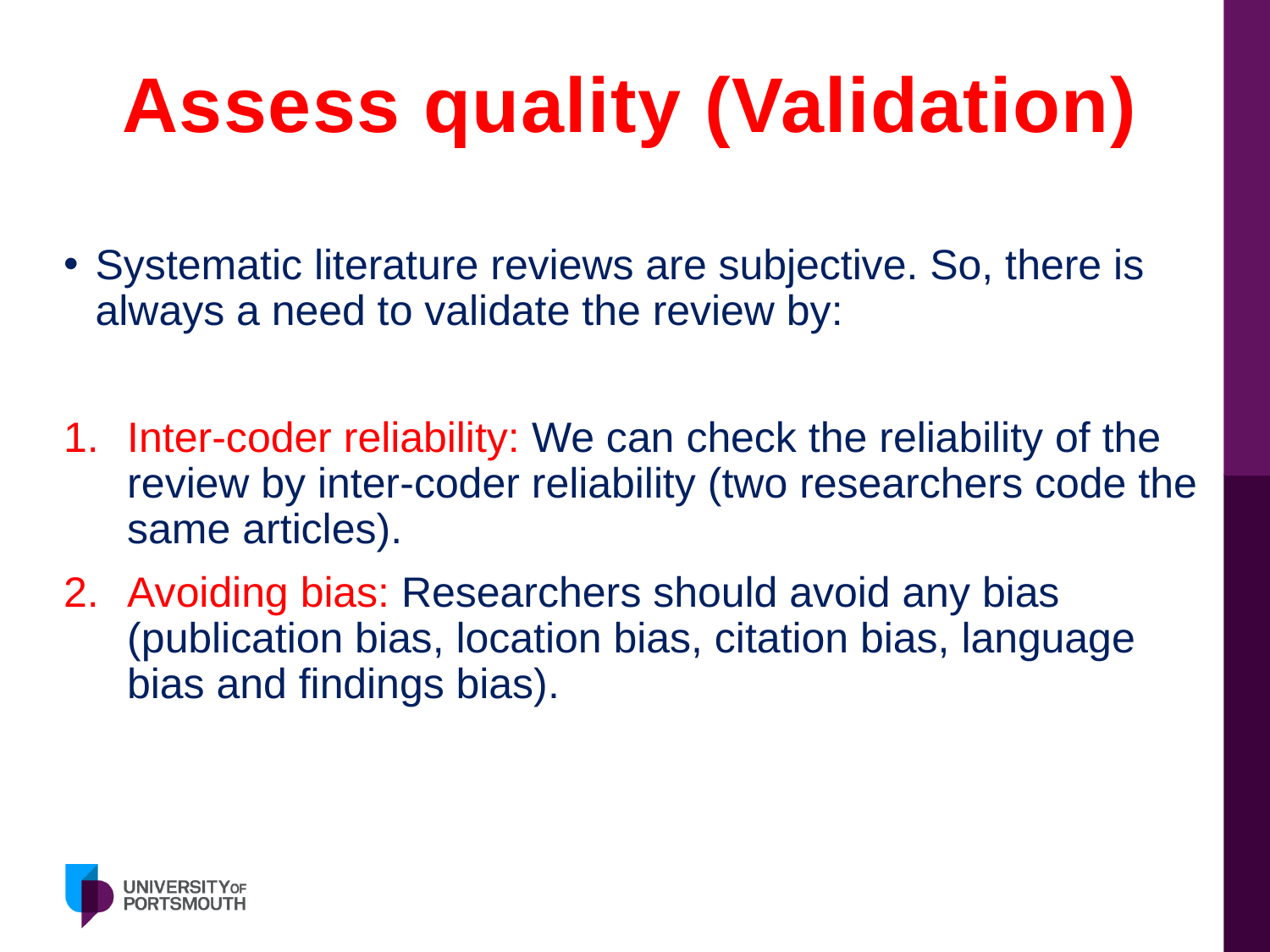

# Assess quality (Validation)
Systematic literature reviews are subjective. So, there is always a need to validate the review by:

Inter-coder reliability: We can check the reliability of the review by inter-coder reliability (two researchers code the same articles).
Avoiding bias: Researchers should avoid any bias (publication bias, location bias, citation bias, language bias and findings bias).